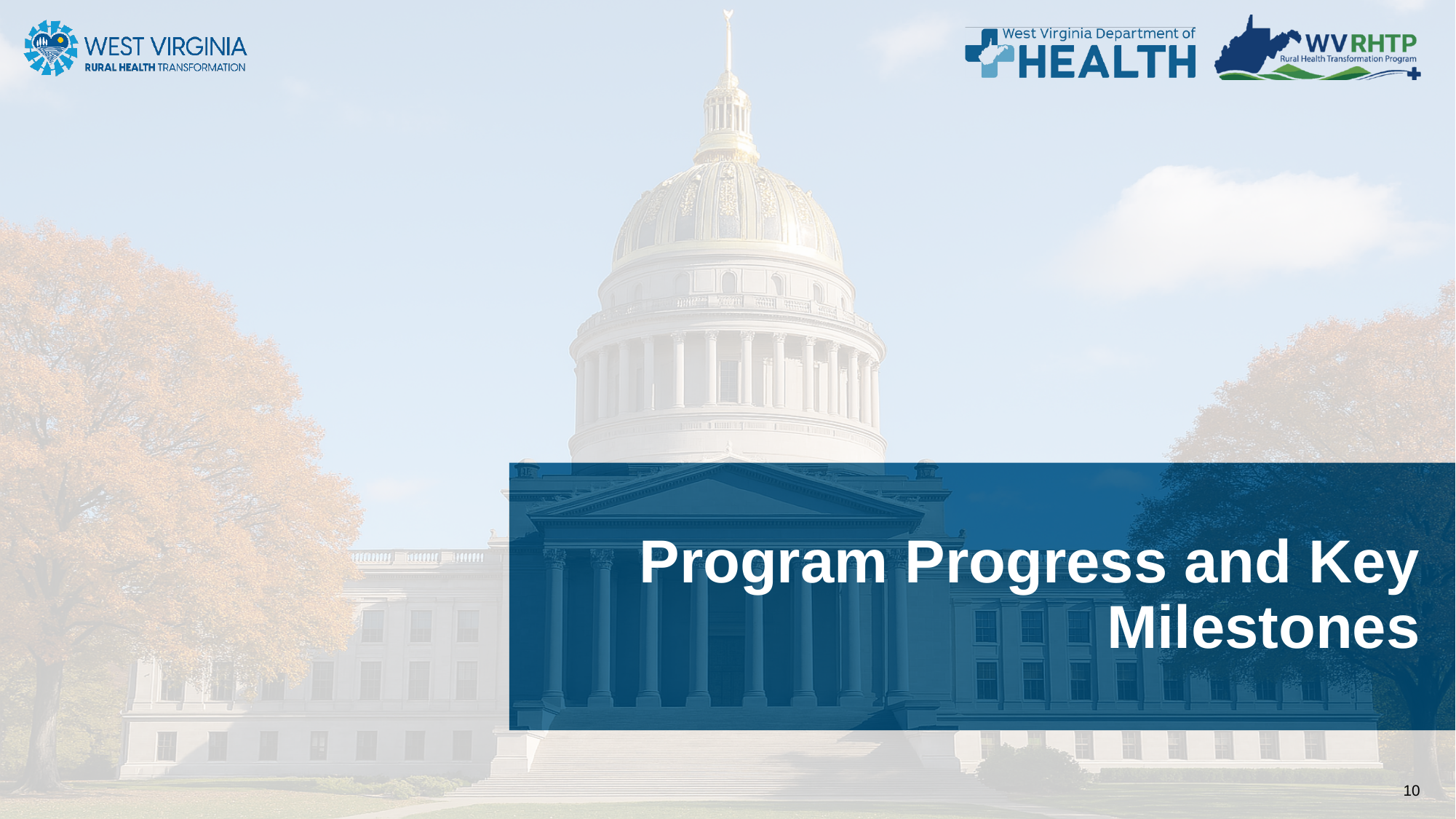

# Program Progress and Key Milestones
10